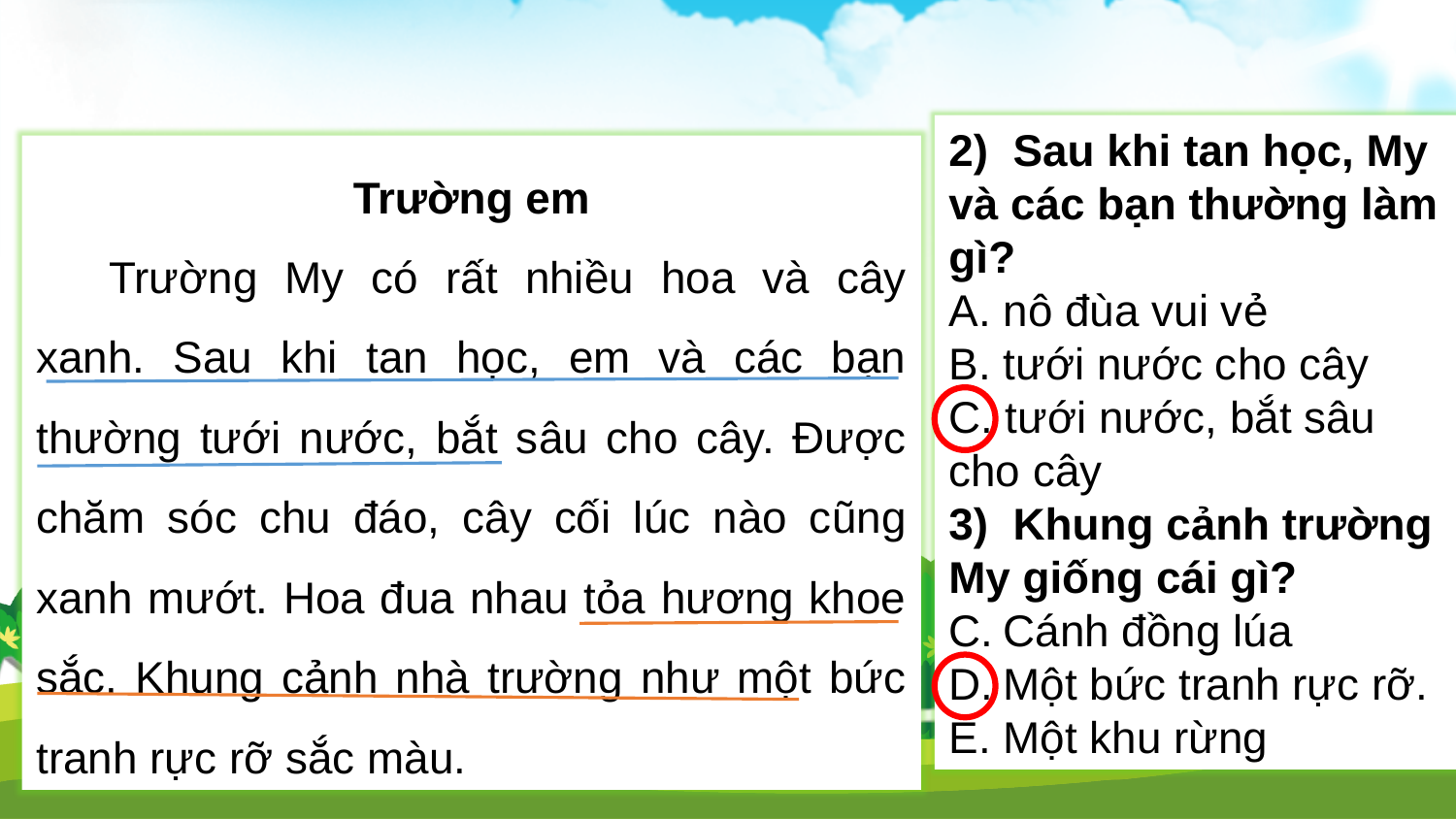

2)  Sau khi tan học, My và các bạn thường làm gì?
nô đùa vui vẻ
tưới nước cho cây
C. tưới nước, bắt sâu cho cây
3)  Khung cảnh trường My giống cái gì?
Cánh đồng lúa
Một bức tranh rực rỡ.
Một khu rừng
Trường em
Trường My có rất nhiều hoa và cây xanh. Sau khi tan học, em và các bạn thường tưới nước, bắt sâu cho cây. Được chăm sóc chu đáo, cây cối lúc nào cũng xanh mướt. Hoa đua nhau tỏa hương khoe sắc. Khung cảnh nhà trường như một bức tranh rực rỡ sắc màu.